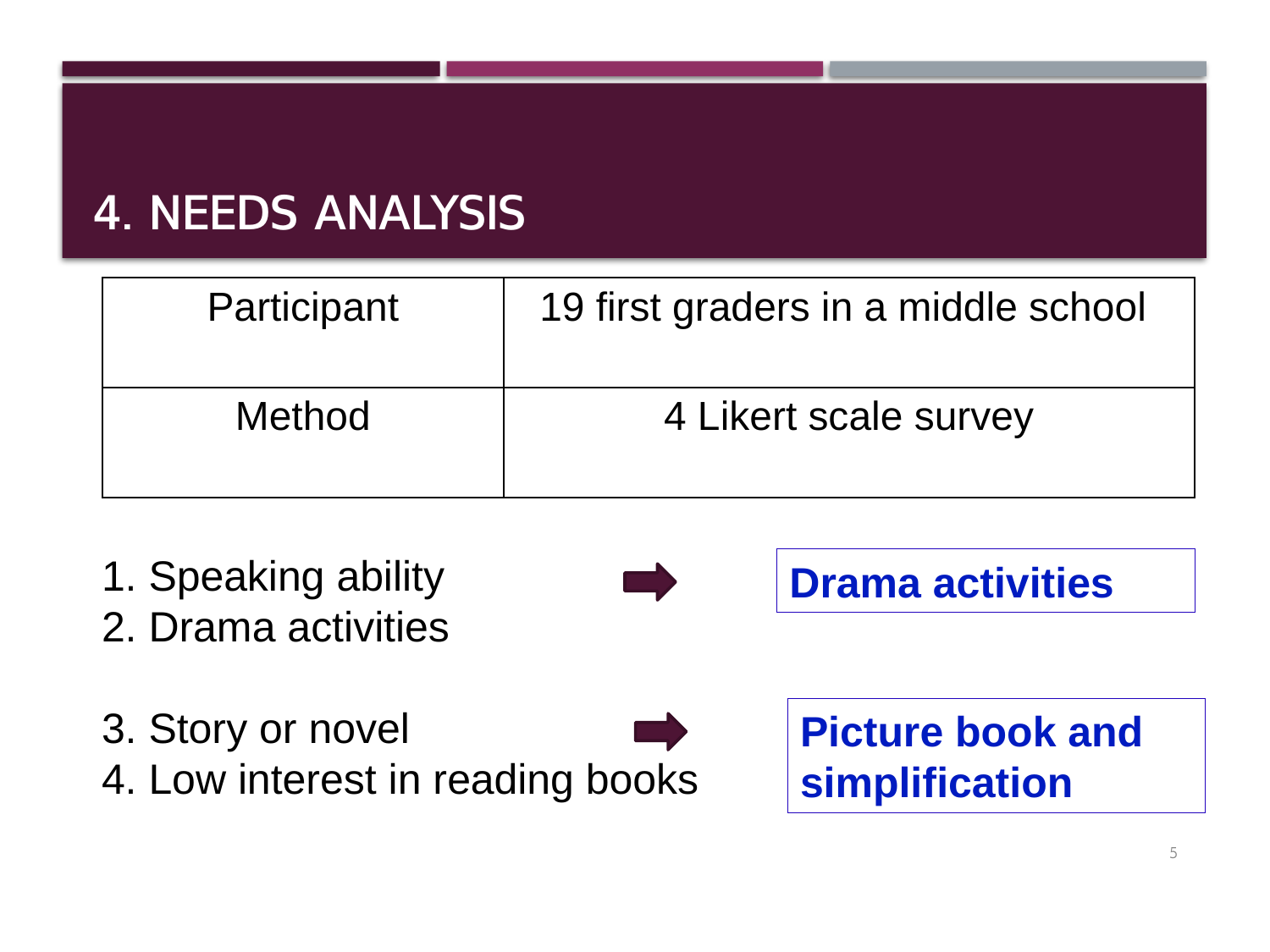

# 4. Needs Analysis
| Participant | 19 first graders in a middle school |
| --- | --- |
| Method | 4 Likert scale survey |
1. Speaking ability
2. Drama activities

3. Story or novel
4. Low interest in reading books

Drama activities

Picture book and simplification

5